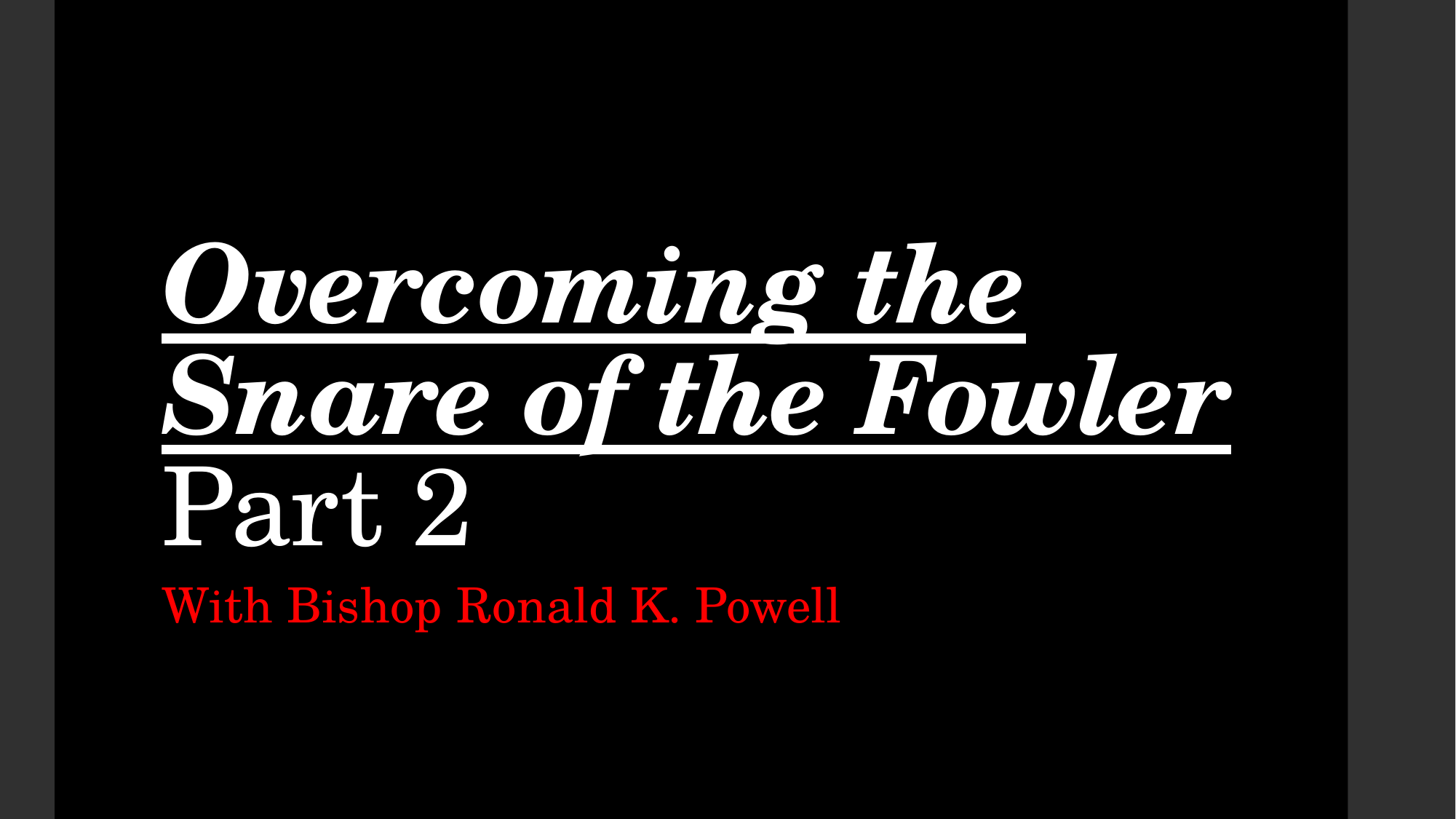

# Overcoming the Snare of the Fowler Part 2
With Bishop Ronald K. Powell